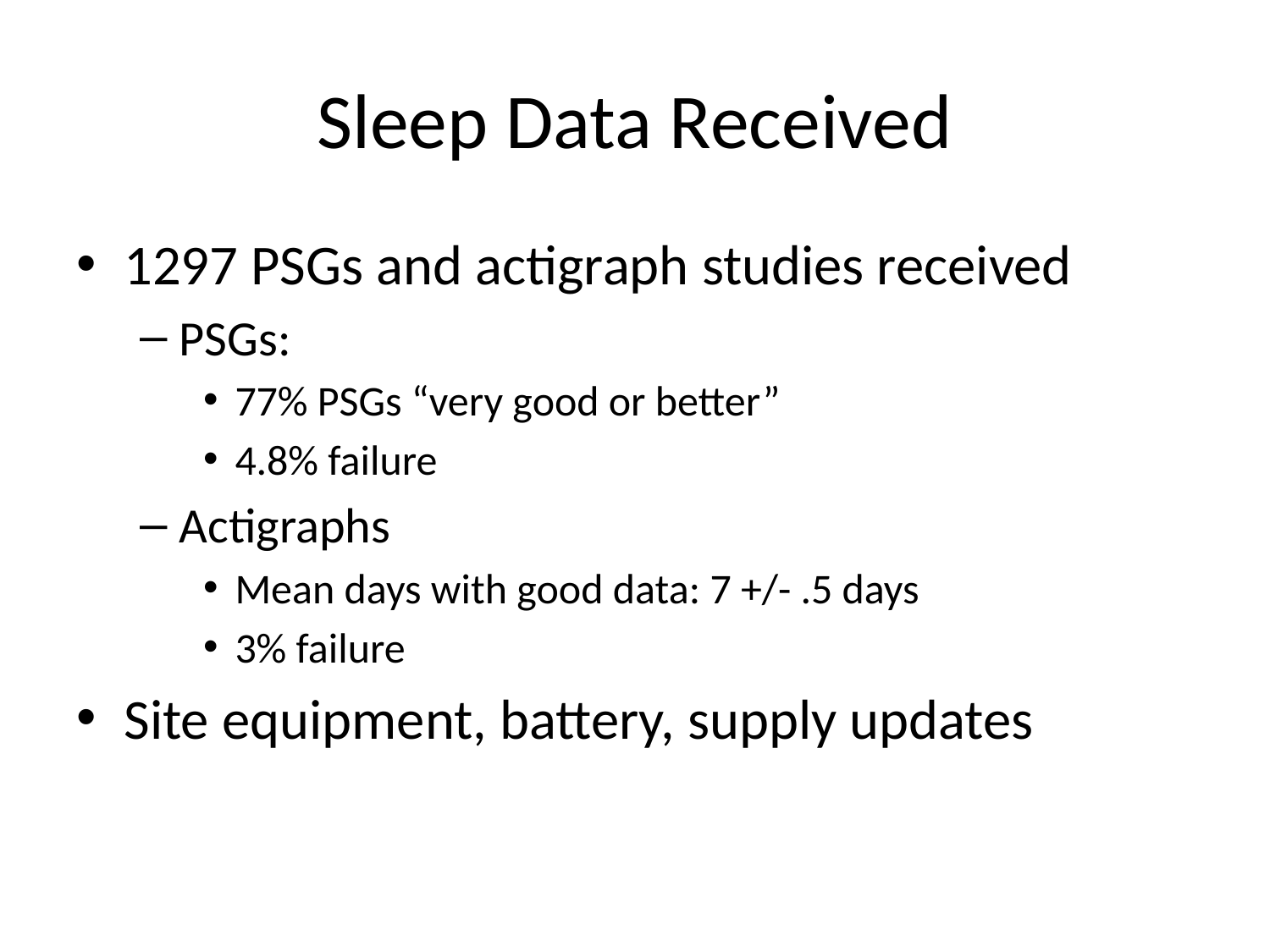

# Sleep Data Received
1297 PSGs and actigraph studies received
PSGs:
77% PSGs “very good or better”
4.8% failure
Actigraphs
Mean days with good data: 7 +/- .5 days
3% failure
Site equipment, battery, supply updates